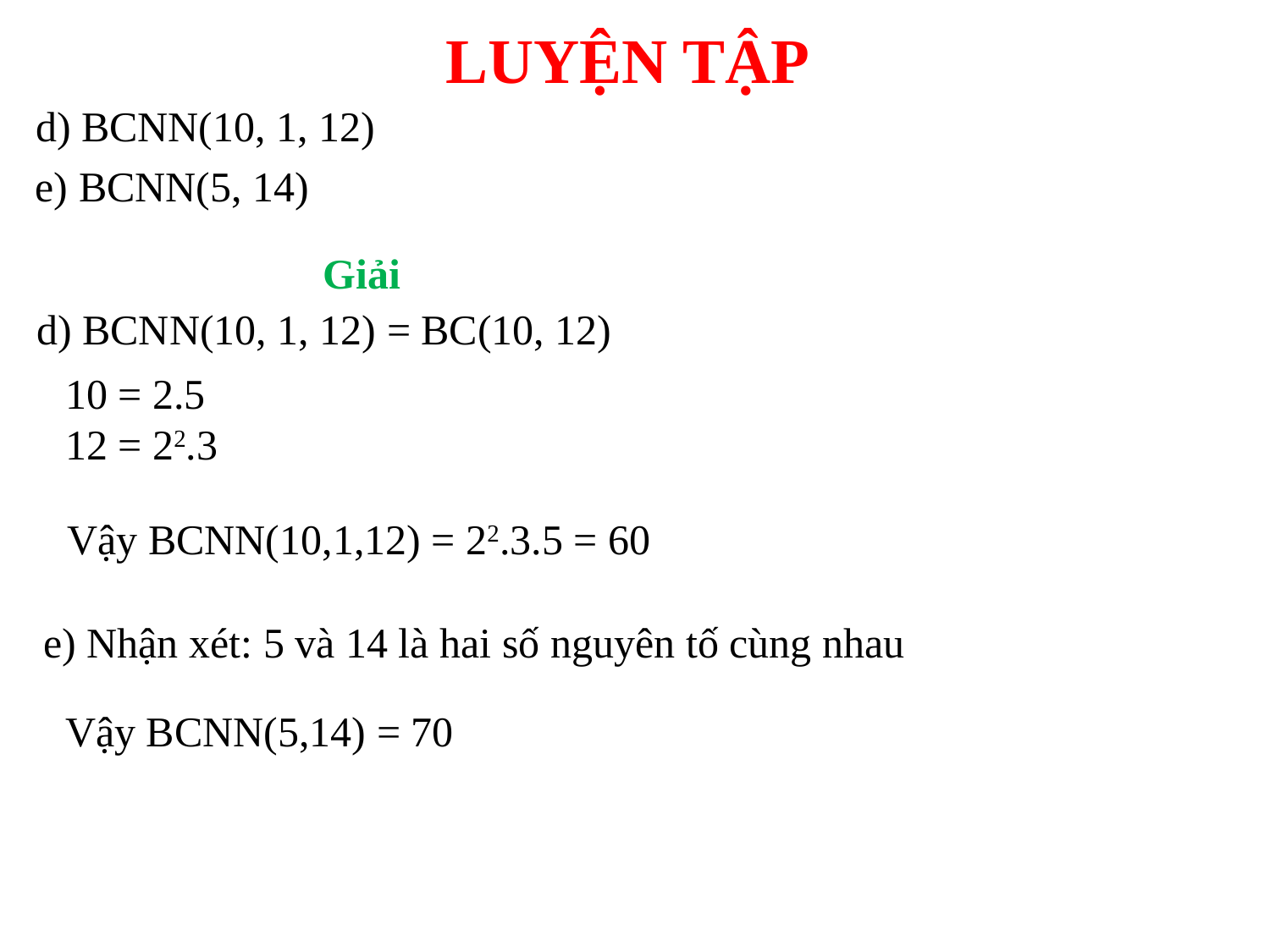

LUYỆN TẬP
d) BCNN(10, 1, 12)
e) BCNN(5, 14)
Giải
d) BCNN(10, 1, 12) = BC(10, 12)
10 = 2.5
12 = 22.3
Vậy BCNN(10,1,12) = 22.3.5 = 60
e) Nhận xét: 5 và 14 là hai số nguyên tố cùng nhau
Vậy BCNN(5,14) = 70